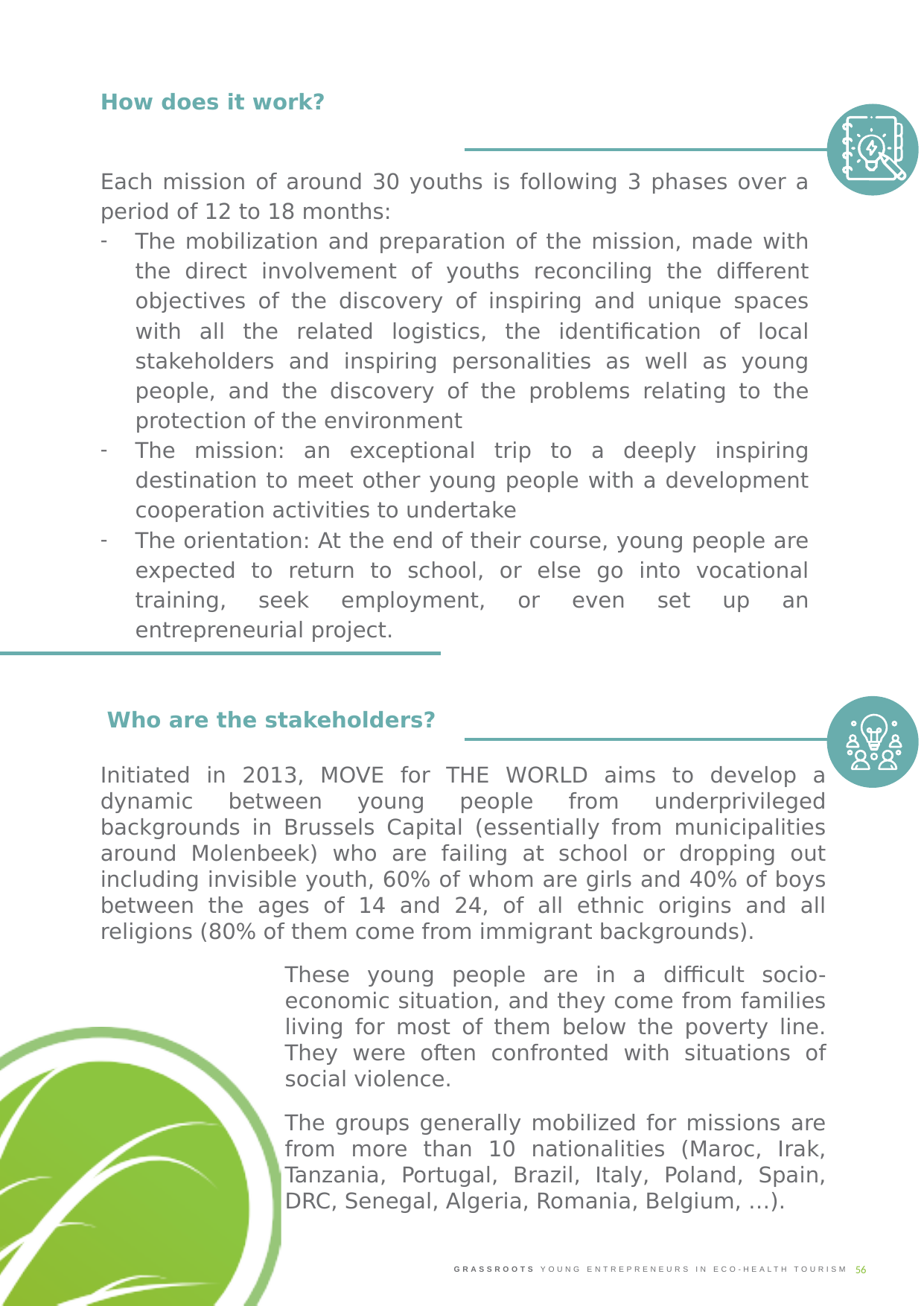

How does it work?
Each mission of around 30 youths is following 3 phases over a period of 12 to 18 months:
The mobilization and preparation of the mission, made with the direct involvement of youths reconciling the different objectives of the discovery of inspiring and unique spaces with all the related logistics, the identification of local stakeholders and inspiring personalities as well as young people, and the discovery of the problems relating to the protection of the environment
The mission: an exceptional trip to a deeply inspiring destination to meet other young people with a development cooperation activities to undertake
The orientation: At the end of their course, young people are expected to return to school, or else go into vocational training, seek employment, or even set up an entrepreneurial project.

Who are the stakeholders?
Initiated in 2013, MOVE for THE WORLD aims to develop a dynamic between young people from underprivileged backgrounds in Brussels Capital (essentially from municipalities around Molenbeek) who are failing at school or dropping out including invisible youth, 60% of whom are girls and 40% of boys between the ages of 14 and 24, of all ethnic origins and all religions (80% of them come from immigrant backgrounds).
These young people are in a difficult socio-economic situation, and they come from families living for most of them below the poverty line. They were often confronted with situations of social violence.
The groups generally mobilized for missions are from more than 10 nationalities (Maroc, Irak, Tanzania, Portugal, Brazil, Italy, Poland, Spain, DRC, Senegal, Algeria, Romania, Belgium, …).

56